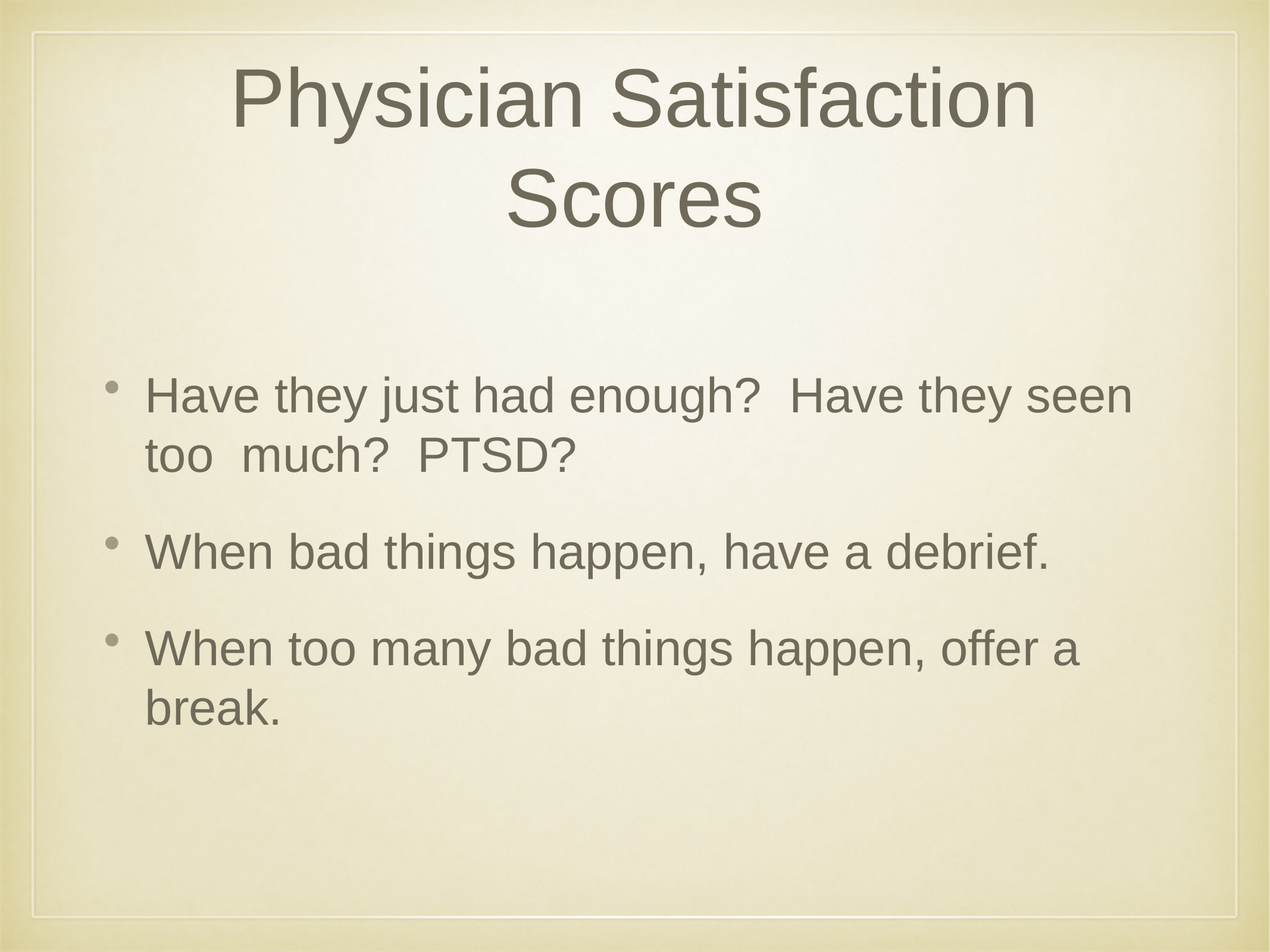

# Physician Satisfaction Scores
Have they just had enough?  Have they seen too  much?  PTSD?
When bad things happen, have a debrief.
When too many bad things happen, offer a break.